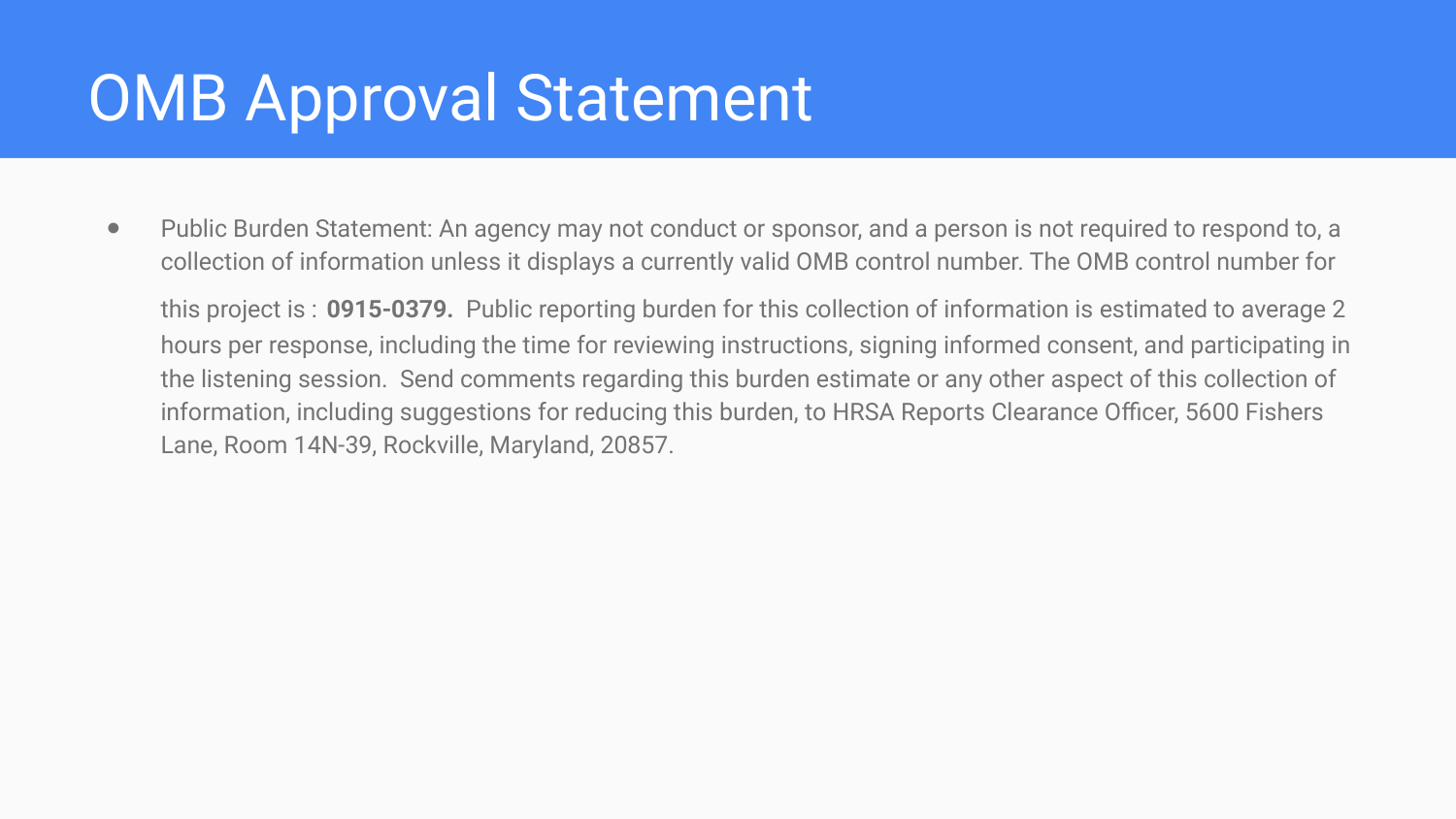

# OMB Approval Statement
Public Burden Statement: An agency may not conduct or sponsor, and a person is not required to respond to, a collection of information unless it displays a currently valid OMB control number. The OMB control number for this project is : 0915-0379.  Public reporting burden for this collection of information is estimated to average 2 hours per response, including the time for reviewing instructions, signing informed consent, and participating in the listening session.  Send comments regarding this burden estimate or any other aspect of this collection of information, including suggestions for reducing this burden, to HRSA Reports Clearance Officer, 5600 Fishers Lane, Room 14N-39, Rockville, Maryland, 20857.